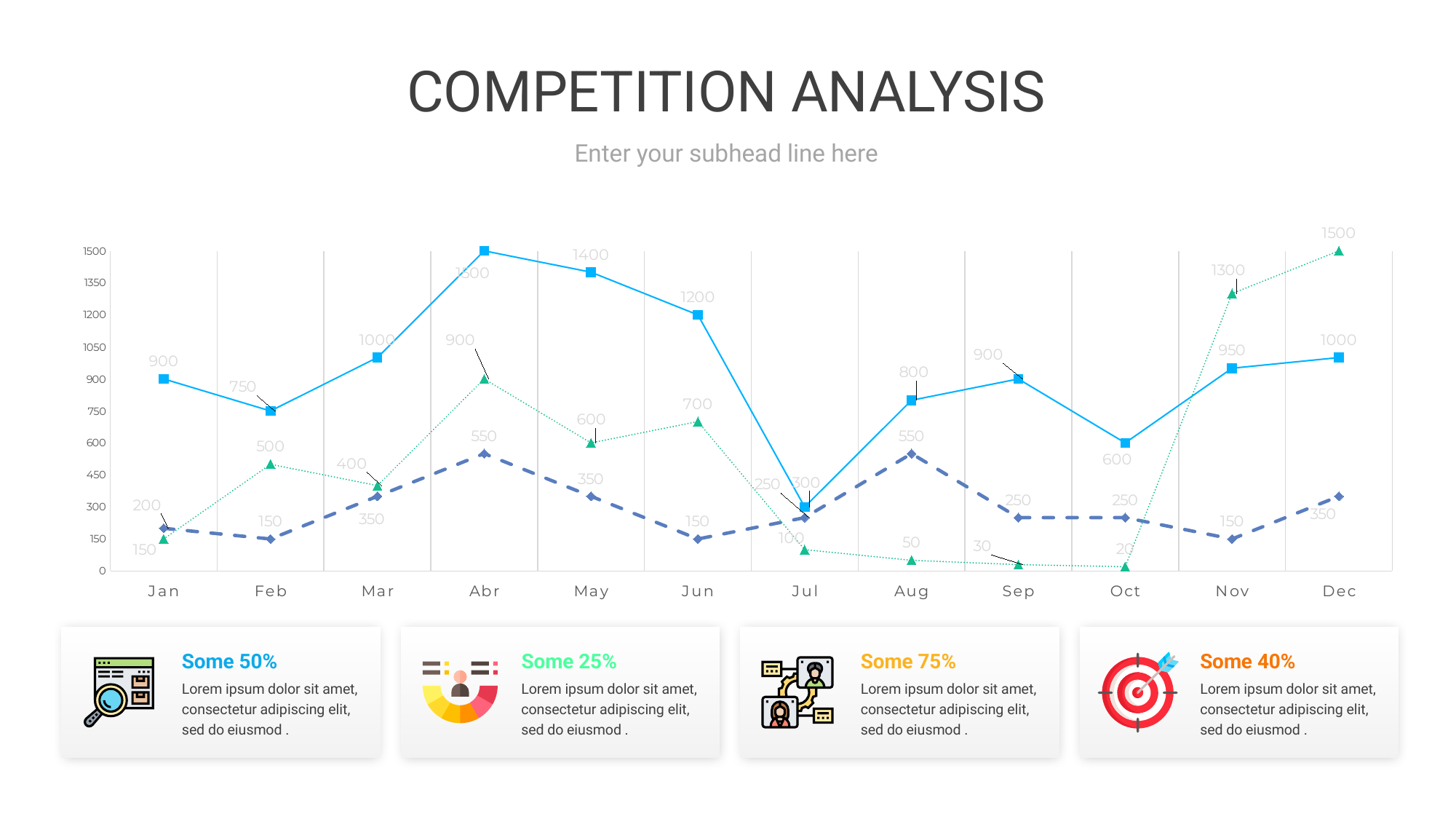

# COMPETITION ANALYSIS
Enter your subhead line here

### Chart

| Category | Series 1 | Series 2 | Series 3 |
|---|---|---|---|
| Jan | 200.0 | 900.0 | 150.0 |
| Feb | 150.0 | 750.0 | 500.0 |
| Mar | 350.0 | 1000.0 | 400.0 |
| Abr | 550.0 | 1500.0 | 900.0 |
| May | 350.0 | 1400.0 | 600.0 |
| Jun | 150.0 | 1200.0 | 700.0 |
| Jul | 250.0 | 300.0 | 100.0 |
| Aug | 550.0 | 800.0 | 50.0 |
| Sep | 250.0 | 900.0 | 30.0 |
| Oct | 250.0 | 600.0 | 20.0 |
| Nov | 150.0 | 950.0 | 1300.0 |
| Dec | 350.0 | 1000.0 | 1500.0 |

Some 50%
Some 25%
Some 75%
Some 40%

Lorem ipsum dolor sit amet, consectetur adipiscing elit, sed do eiusmod .
Lorem ipsum dolor sit amet, consectetur adipiscing elit, sed do eiusmod .
Lorem ipsum dolor sit amet, consectetur adipiscing elit, sed do eiusmod .
Lorem ipsum dolor sit amet, consectetur adipiscing elit, sed do eiusmod .